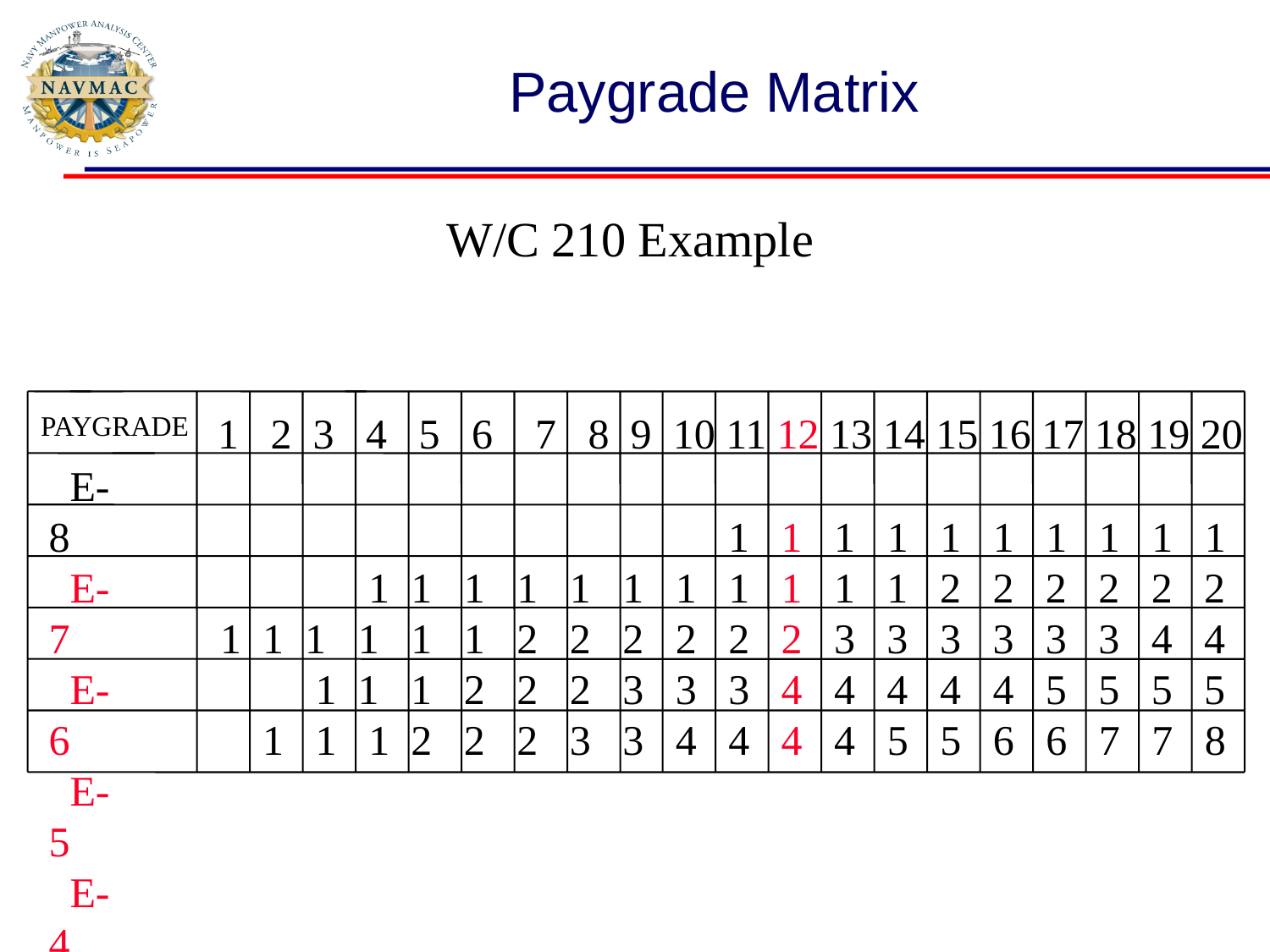

# Paygrade Matrix
W/C 210 Example

PAYGRADE

  E-8
  E-7
  E-6
  E-5
  E-4
  E-3

                                                1   1   1   1   1   1   1   1   1   1
              1  1   1   1   1   1   1   1   1   1   1   2   2   2   2   2   2
1  1  1   1   1   1   2   2   2   2   2   2   3   3   3   3   3   3   4   4
         1  1   1   2   2   2   3   3   3   4   4   4   4   4   5   5   5   5
    1   1   1  2   2   2   3   3   4   4   4   4   5   5   6   6   7   7   8

1   2  3   4   5   6    7   8  9  10 11 12 13 14 15 16 17 18 19 20